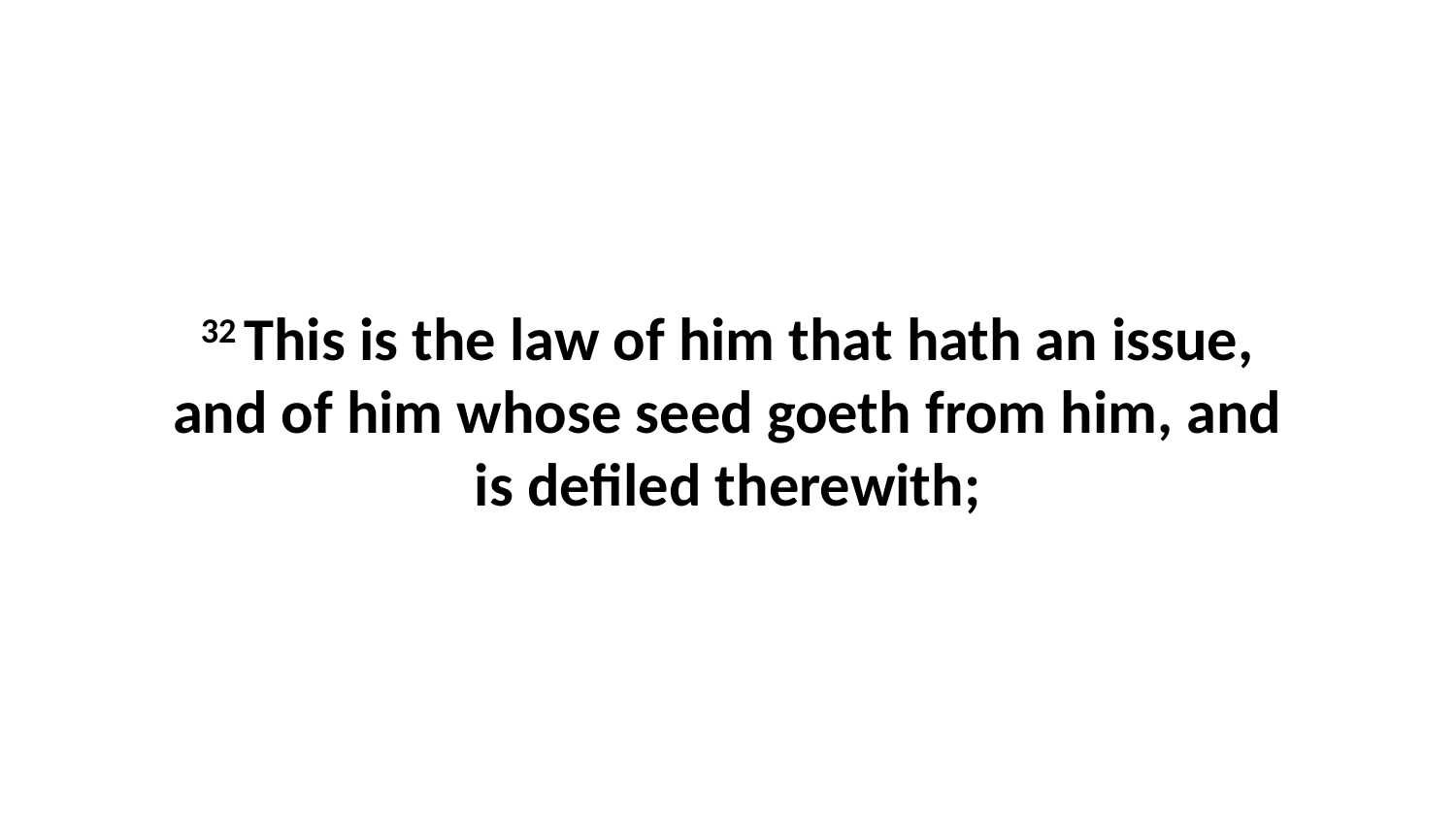

32 This is the law of him that hath an issue, and of him whose seed goeth from him, and is defiled therewith;